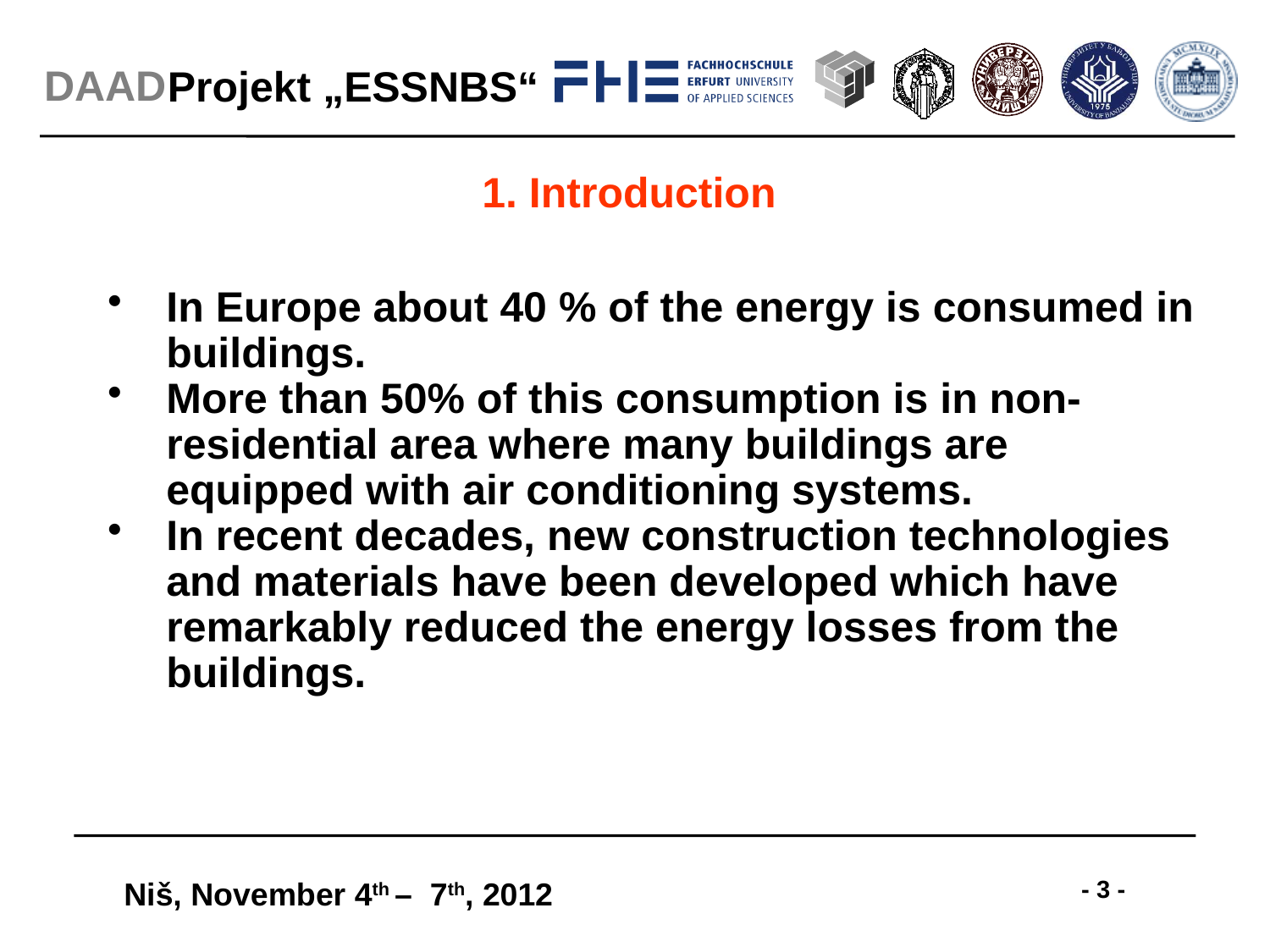

# 1. Introduction
In Europe about 40 % of the energy is consumed in buildings.
More than 50% of this consumption is in non-residential area where many buildings are equipped with air conditioning systems.
In recent decades, new construction technologies and materials have been developed which have remarkably reduced the energy losses from the buildings.